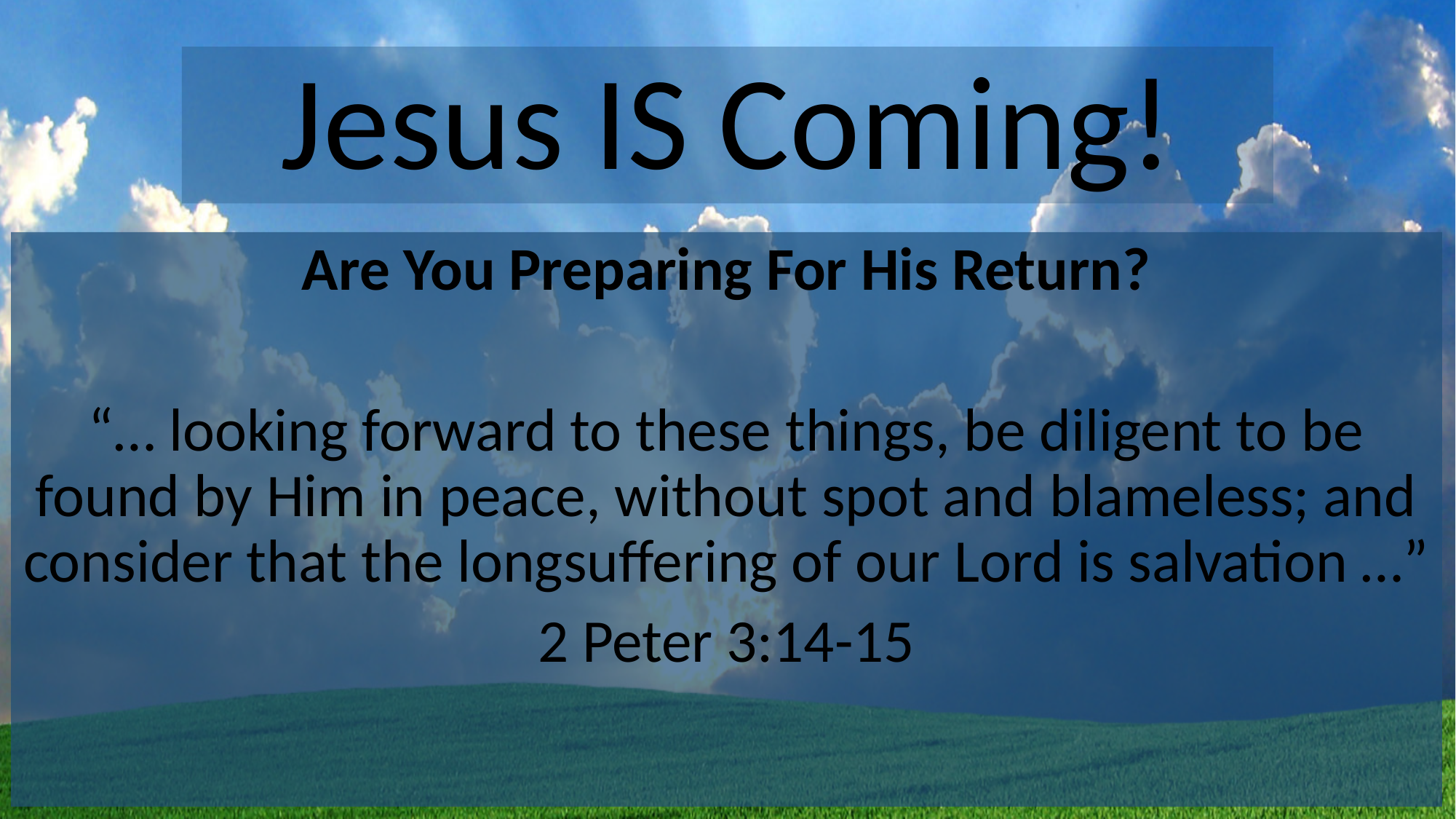

# Jesus IS Coming!
Are You Preparing For His Return?

“… looking forward to these things, be diligent to be found by Him in peace, without spot and blameless; and consider that the longsuffering of our Lord is salvation …”
2 Peter 3:14-15